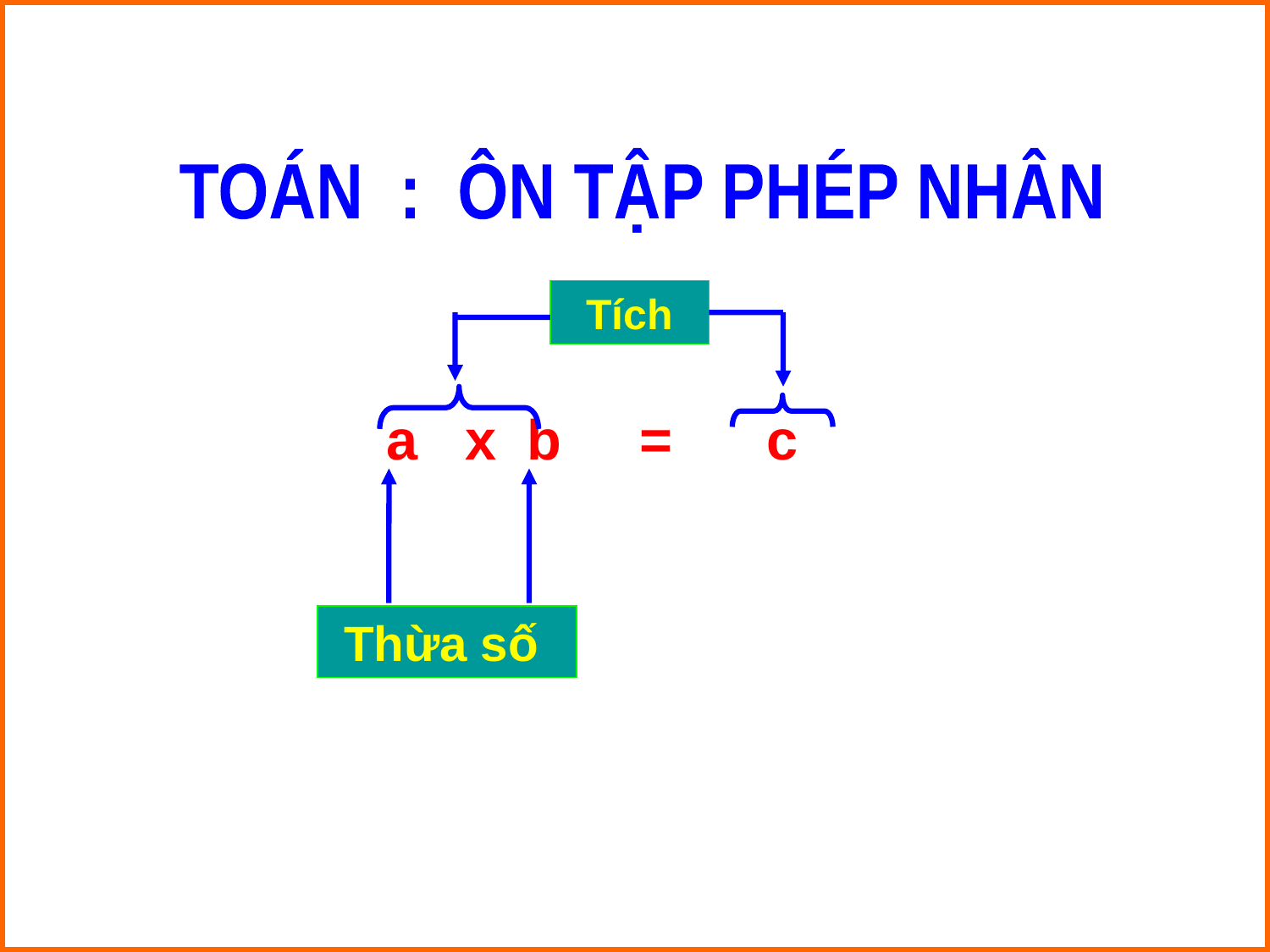

TOÁN  :  ÔN TẬP PHÉP NHÂN
Tích

a   x  b     =      c

 Thừa số